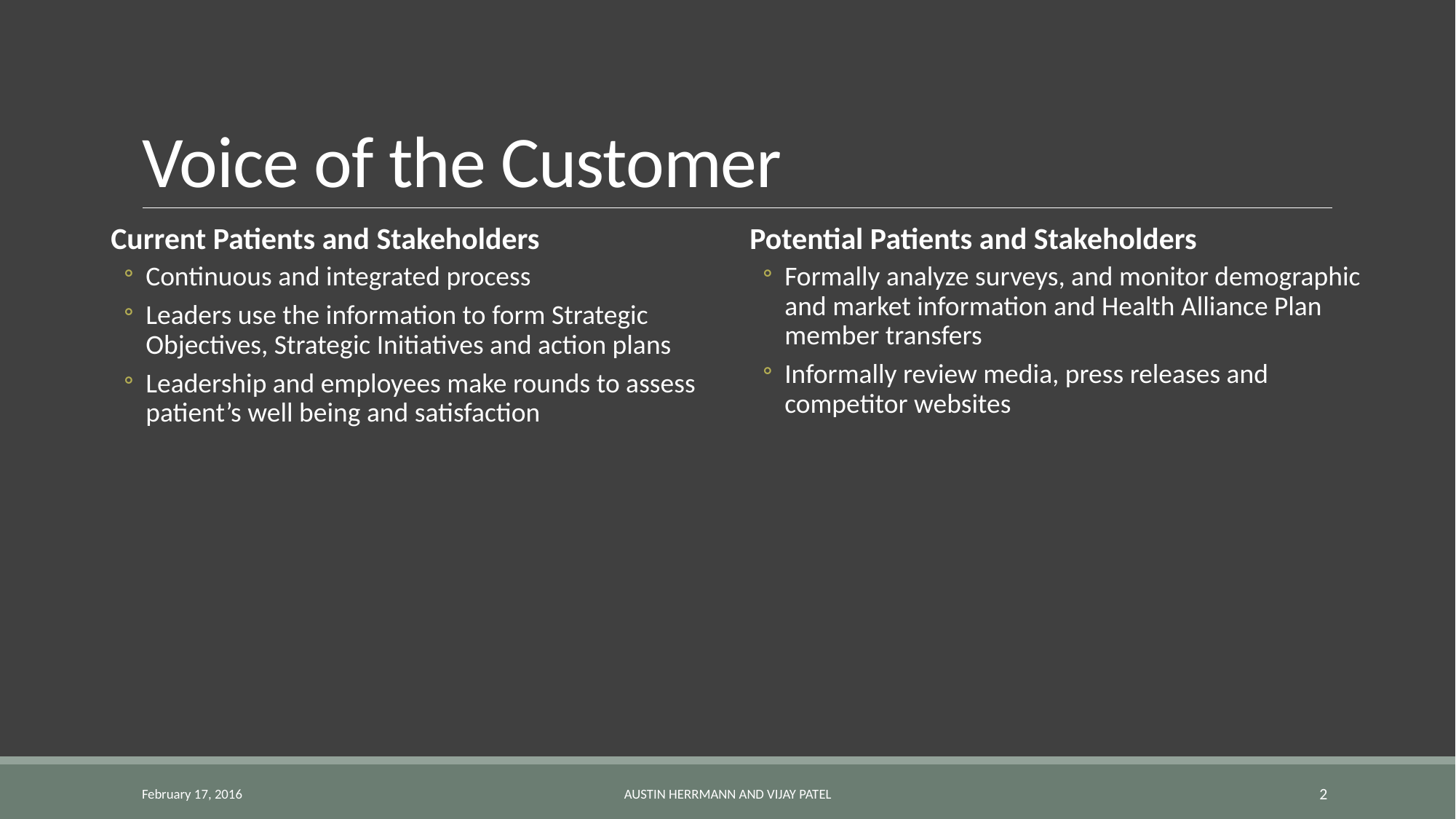

# Voice of the Customer
Current Patients and Stakeholders
Continuous and integrated process
Leaders use the information to form Strategic Objectives, Strategic Initiatives and action plans
Leadership and employees make rounds to assess patient’s well being and satisfaction
Potential Patients and Stakeholders
Formally analyze surveys, and monitor demographic and market information and Health Alliance Plan member transfers
Informally review media, press releases and competitor websites

February 17, 2016
Austin Herrmann and Vijay Patel
2